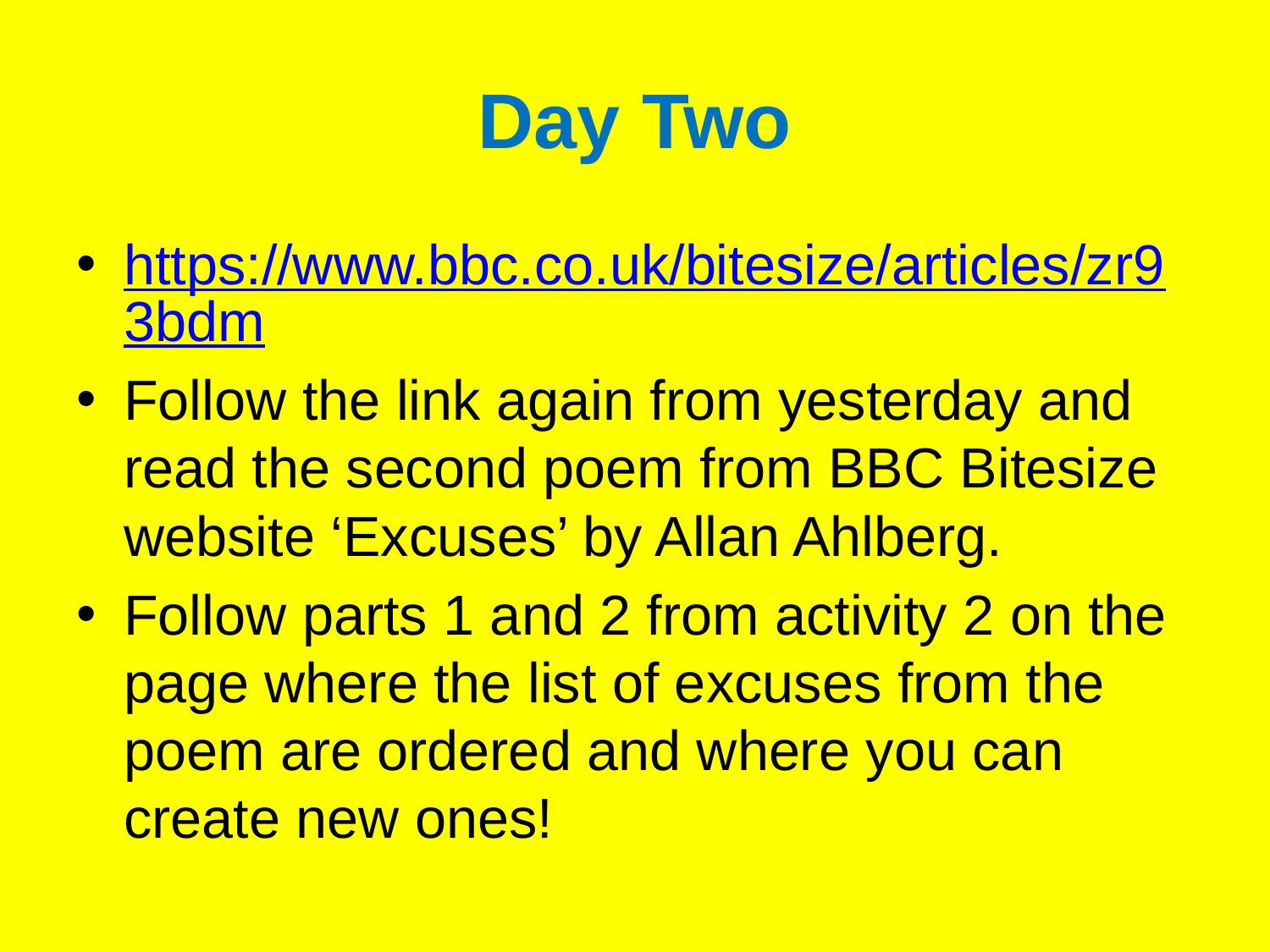

# Day Two
https://www.bbc.co.uk/bitesize/articles/zr93bdm
Follow the link again from yesterday and read the second poem from BBC Bitesize website ‘Excuses’ by Allan Ahlberg.
Follow parts 1 and 2 from activity 2 on the page where the list of excuses from the poem are ordered and where you can create new ones!